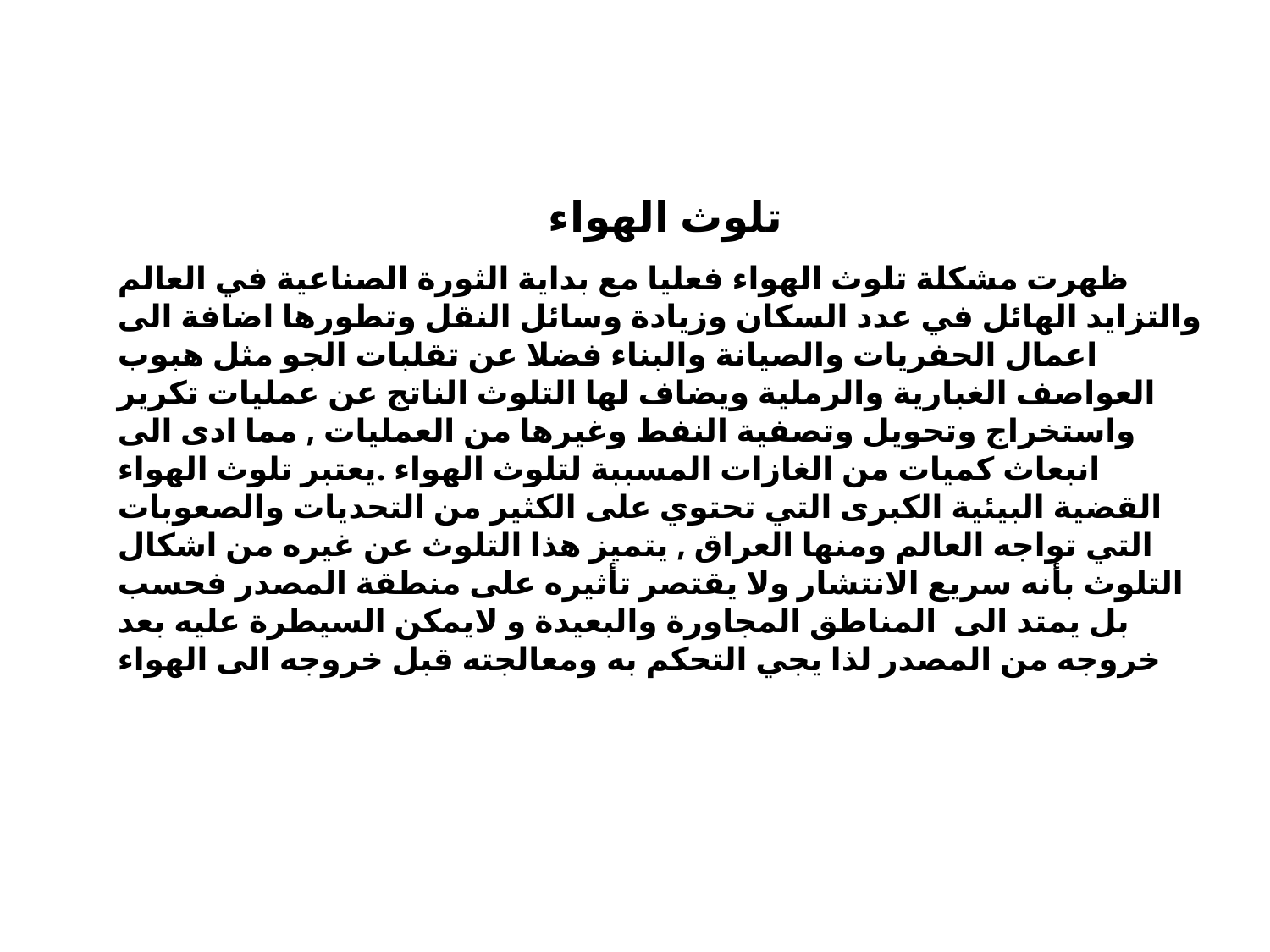

تلوث الهواء
ظهرت مشكلة تلوث الهواء فعليا مع بداية الثورة الصناعية في العالم والتزايد الهائل في عدد السكان وزيادة وسائل النقل وتطورها اضافة الى اعمال الحفريات والصيانة والبناء فضلا عن تقلبات الجو مثل هبوب العواصف الغبارية والرملية ويضاف لها التلوث الناتج عن عمليات تكرير واستخراج وتحويل وتصفية النفط وغيرها من العمليات , مما ادى الى انبعاث كميات من الغازات المسببة لتلوث الهواء .يعتبر تلوث الهواء القضية البيئية الكبرى التي تحتوي على الكثير من التحديات والصعوبات التي تواجه العالم ومنها العراق , يتميز هذا التلوث عن غيره من اشكال التلوث بأنه سريع الانتشار ولا يقتصر تأثيره على منطقة المصدر فحسب بل يمتد الى  المناطق المجاورة والبعيدة و لايمكن السيطرة عليه بعد خروجه من المصدر لذا يجي التحكم به ومعالجته قبل خروجه الى الهواء